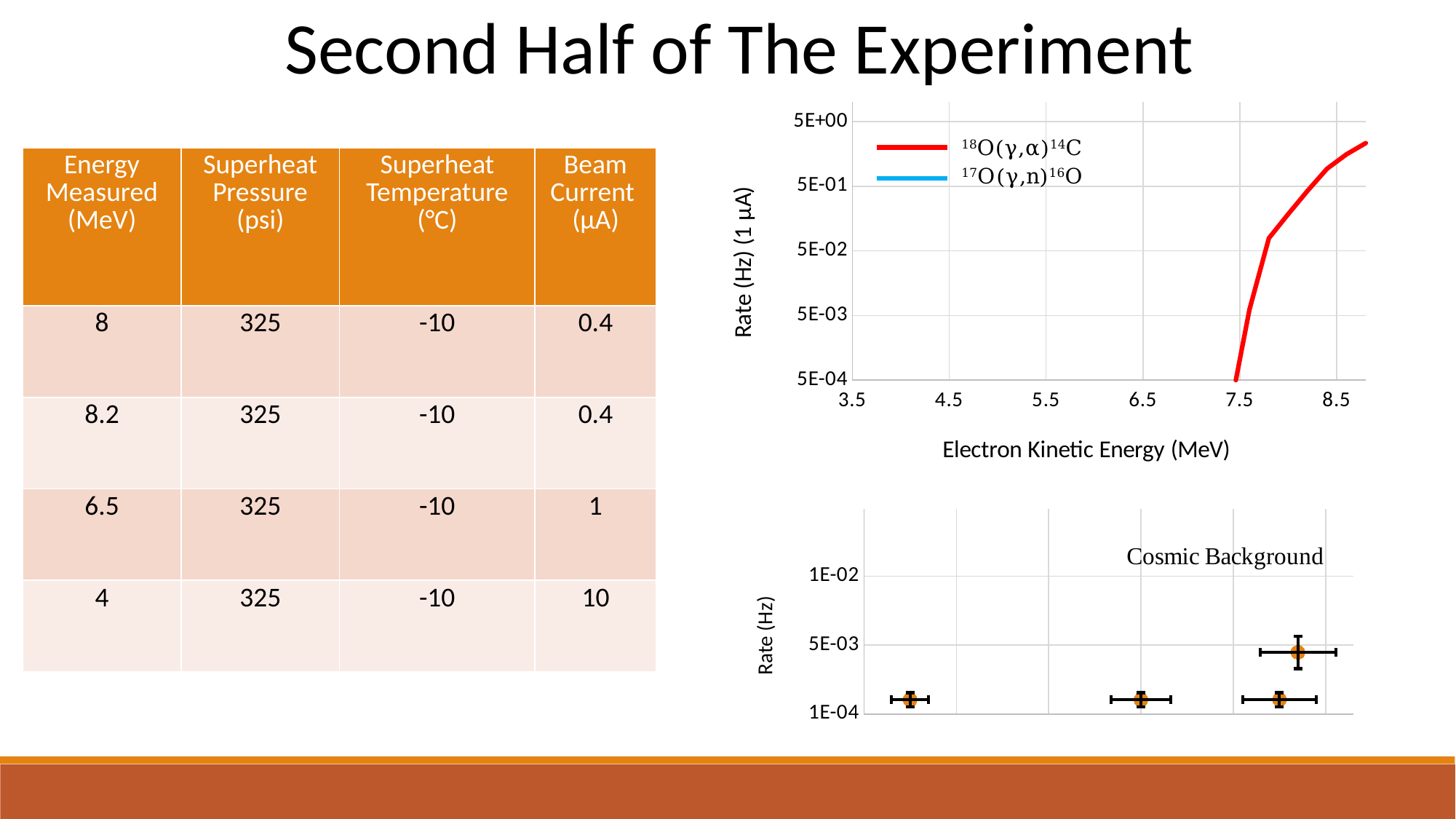

Second Half of The Experiment

### Chart

| Category |  |  |  |
|---|---|---|---|
18O(γ,α)14C
| Energy Measured (MeV) | Superheat Pressure (psi) | Superheat Temperature (°C) | Beam Current (μA) |
| --- | --- | --- | --- |
| 8 | 325 | -10 | 0.4 |
| 8.2 | 325 | -10 | 0.4 |
| 6.5 | 325 | -10 | 1 |
| 4 | 325 | -10 | 10 |

### Chart

| Category |  |
|---|---|